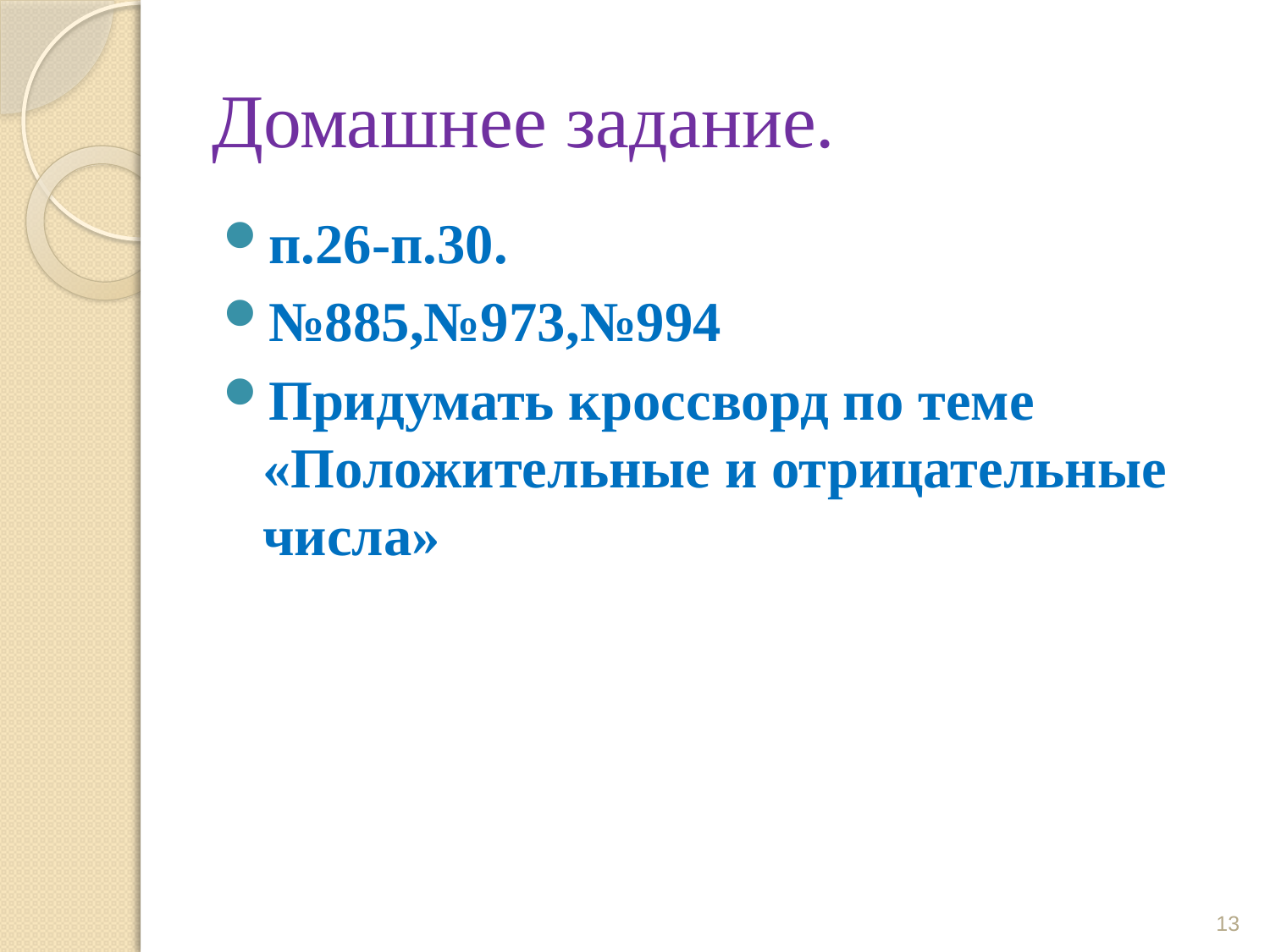

# Домашнее задание.
п.26-п.30.
№885,№973,№994
Придумать кроссворд по теме «Положительные и отрицательные числа»

13